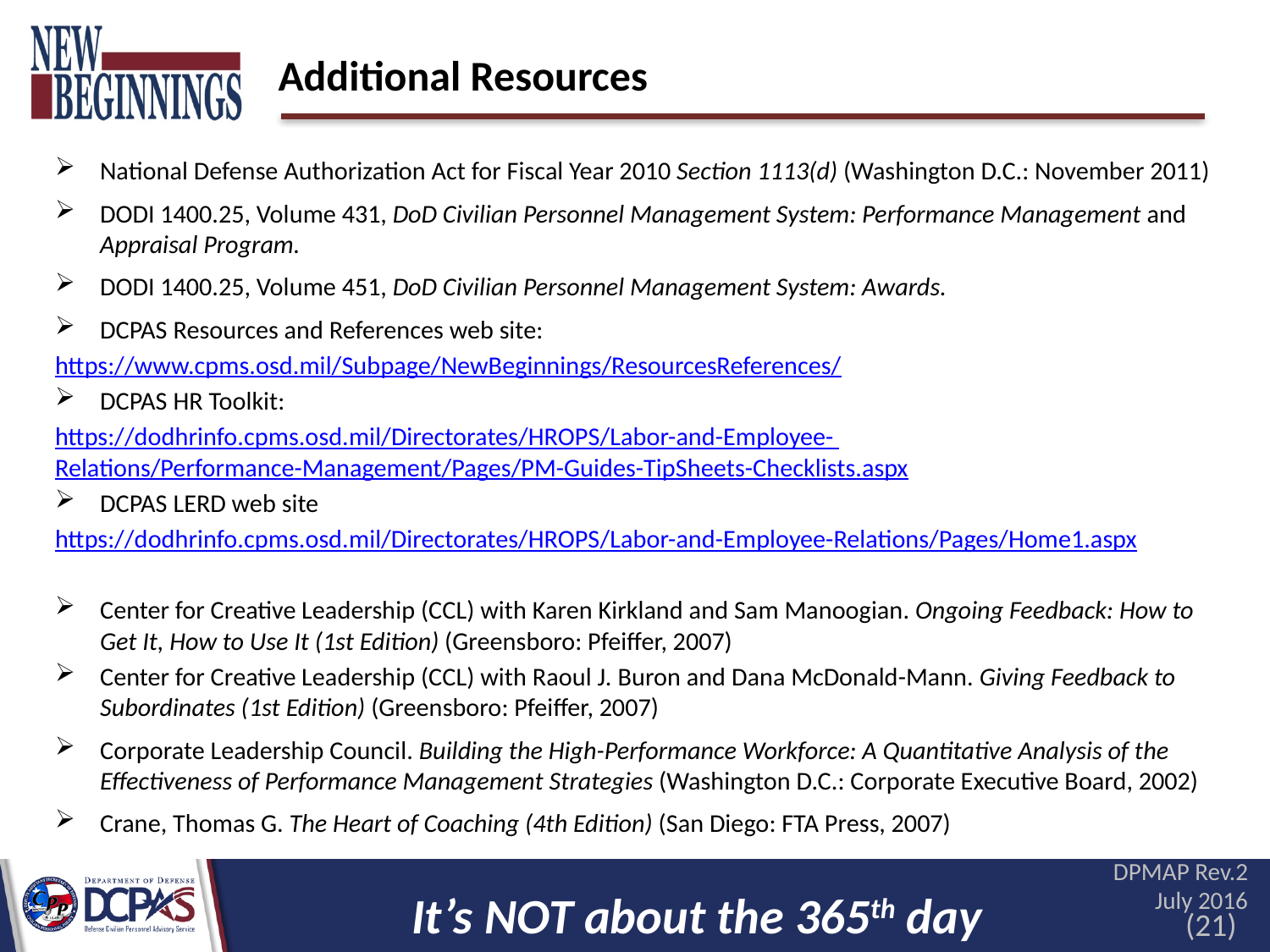

# Additional Resources
National Defense Authorization Act for Fiscal Year 2010 Section 1113(d) (Washington D.C.: November 2011)
DODI 1400.25, Volume 431, DoD Civilian Personnel Management System: Performance Management and Appraisal Program.
DODI 1400.25, Volume 451, DoD Civilian Personnel Management System: Awards.
DCPAS Resources and References web site:
https://www.cpms.osd.mil/Subpage/NewBeginnings/ResourcesReferences/
DCPAS HR Toolkit:
https://dodhrinfo.cpms.osd.mil/Directorates/HROPS/Labor-and-Employee- Relations/Performance-Management/Pages/PM-Guides-TipSheets-Checklists.aspx
DCPAS LERD web site
https://dodhrinfo.cpms.osd.mil/Directorates/HROPS/Labor-and-Employee-Relations/Pages/Home1.aspx

Center for Creative Leadership (CCL) with Karen Kirkland and Sam Manoogian. Ongoing Feedback: How to Get It, How to Use It (1st Edition) (Greensboro: Pfeiffer, 2007)
Center for Creative Leadership (CCL) with Raoul J. Buron and Dana McDonald-Mann. Giving Feedback to Subordinates (1st Edition) (Greensboro: Pfeiffer, 2007)
Corporate Leadership Council. Building the High-Performance Workforce: A Quantitative Analysis of the Effectiveness of Performance Management Strategies (Washington D.C.: Corporate Executive Board, 2002)
Crane, Thomas G. The Heart of Coaching (4th Edition) (San Diego: FTA Press, 2007)

DPMAP Rev.2 July 2016
It’s NOT about the 365th day
(21)